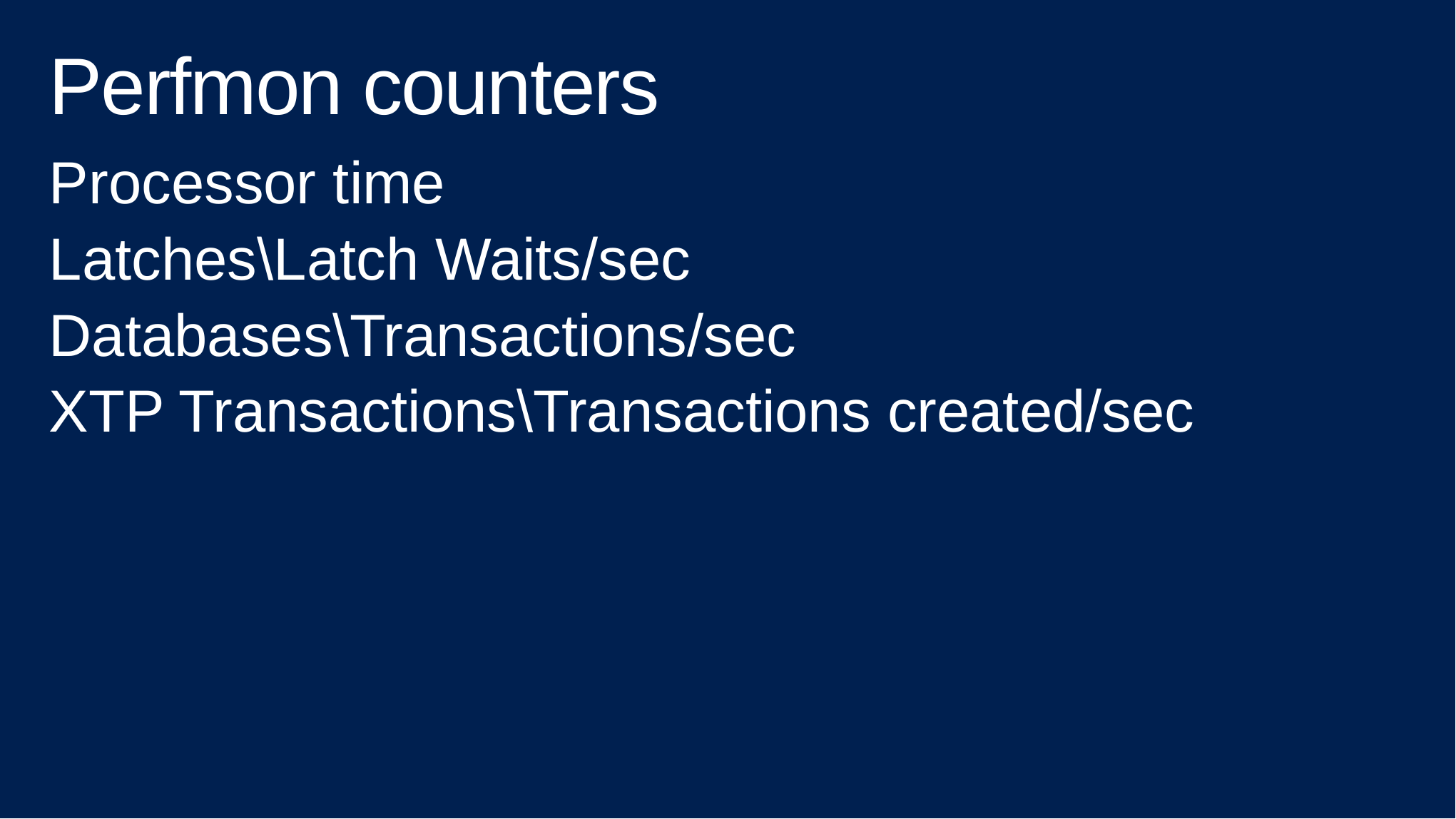

# Perfmon counters
Processor time
Latches\Latch Waits/sec
Databases\Transactions/sec
XTP Transactions\Transactions created/sec